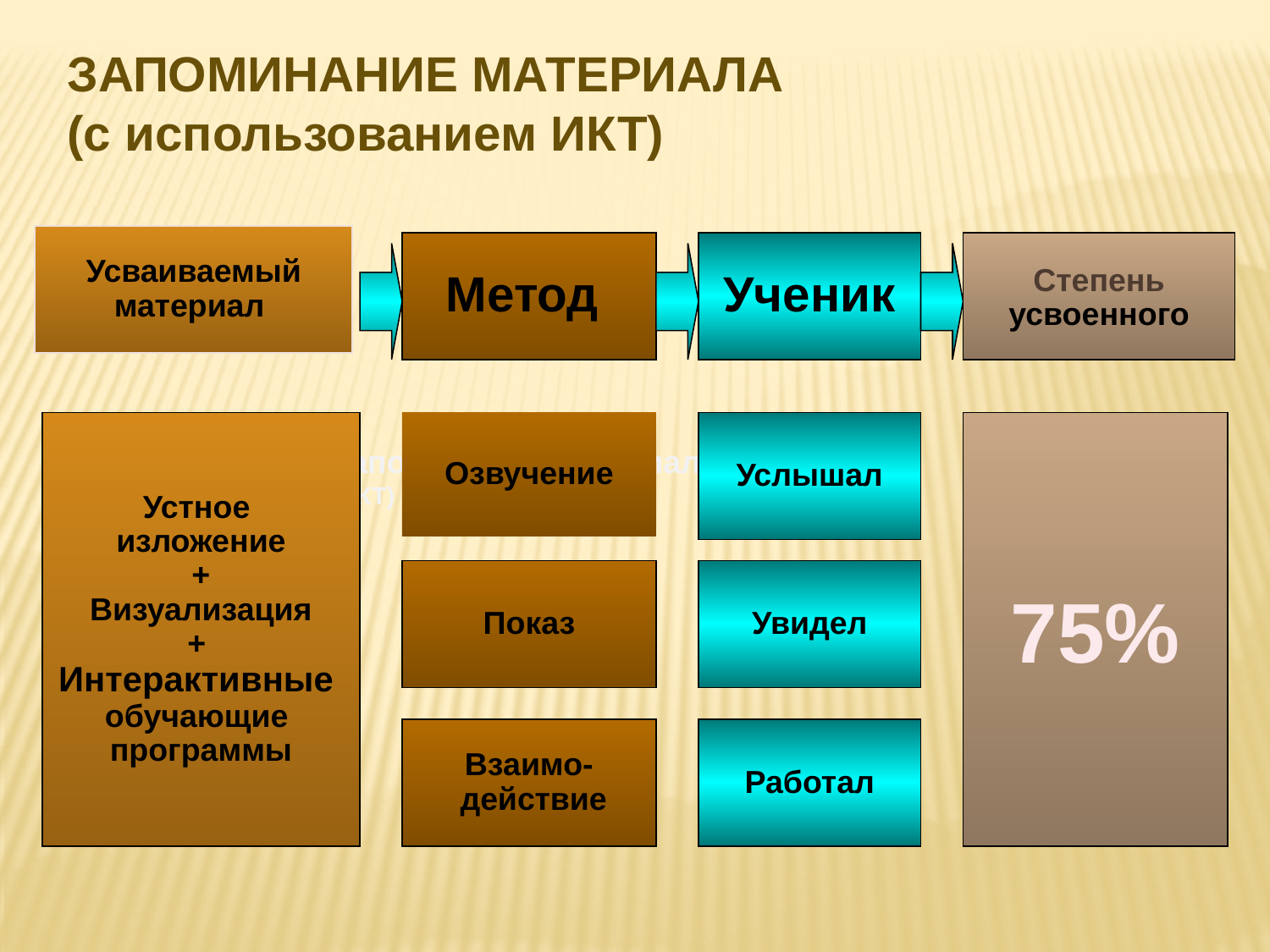

ЗАПОМИНАНИЕ МАТЕРИАЛА
(с использованием ИКТ)
Усваиваемый материал
Метод
Ученик
Степень
усвоенного

Устное
изложение
+
Визуализация
+
Интерактивные
обучающие
программы
Озвучение
Услышал
75%
Запоминание материала
(ИКТ)
Показ
Увидел
Взаимо-
 действие
Работал